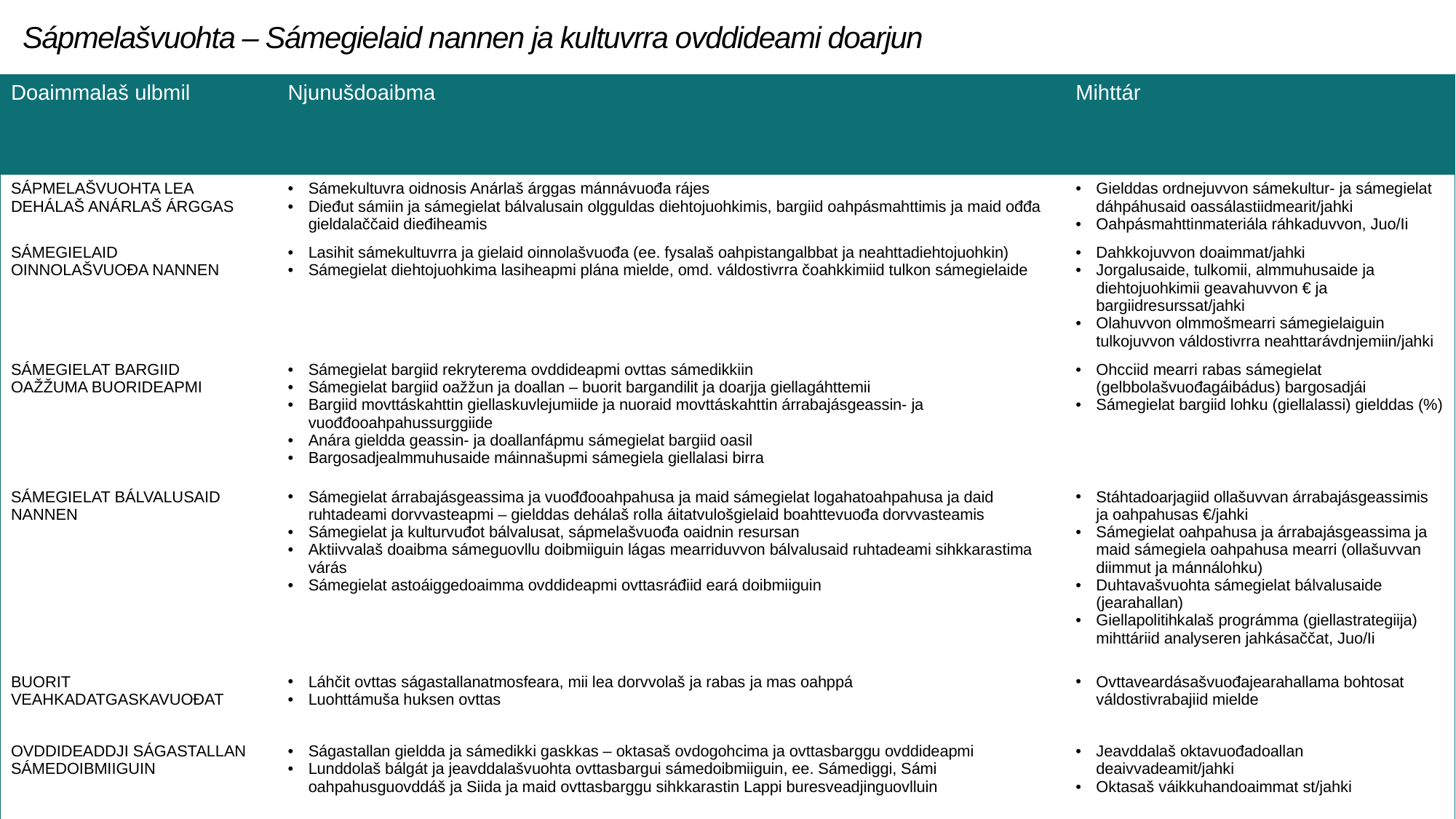

Sápmelašvuohta – Sámegielaid nannen ja kultuvrra ovddideami doarjun
| Doaimmalaš ulbmil | Njunušdoaibma | Mihttár |
| --- | --- | --- |
| SÁPMELAŠVUOHTA LEA DEHÁLAŠ ANÁRLAŠ ÁRGGAS | Sámekultuvra oidnosis Anárlaš árggas mánnávuođa rájes Dieđut sámiin ja sámegielat bálvalusain olgguldas diehtojuohkimis, bargiid oahpásmahttimis ja maid ođđa gieldalaččaid dieđiheamis | Gielddas ordnejuvvon sámekultur- ja sámegielat dáhpáhusaid oassálastiidmearit/jahki Oahpásmahttinmateriála ráhkaduvvon, Juo/Ii |
| SÁMEGIELAID OINNOLAŠVUOĐA NANNEN | Lasihit sámekultuvrra ja gielaid oinnolašvuođa (ee. fysalaš oahpistangalbbat ja neahttadiehtojuohkin) Sámegielat diehtojuohkima lasiheapmi plána mielde, omd. váldostivrra čoahkkimiid tulkon sámegielaide | Dahkkojuvvon doaimmat/jahki Jorgalusaide, tulkomii, almmuhusaide ja diehtojuohkimii geavahuvvon € ja bargiidresurssat/jahki Olahuvvon olmmošmearri sámegielaiguin tulkojuvvon váldostivrra neahttarávdnjemiin/jahki |
| SÁMEGIELAT BARGIID OAŽŽUMA BUORIDEAPMI | Sámegielat bargiid rekryterema ovddideapmi ovttas sámedikkiin Sámegielat bargiid oažžun ja doallan – buorit bargandilit ja doarjja giellagáhttemii Bargiid movttáskahttin giellaskuvlejumiide ja nuoraid movttáskahttin árrabajásgeassin- ja vuođđooahpahussurggiide Anára gieldda geassin- ja doallanfápmu sámegielat bargiid oasil Bargosadjealmmuhusaide máinnašupmi sámegiela giellalasi birra | Ohcciid mearri rabas sámegielat (gelbbolašvuođagáibádus) bargosadjái Sámegielat bargiid lohku (giellalassi) gielddas (%) |
| SÁMEGIELAT BÁLVALUSAID NANNEN | Sámegielat árrabajásgeassima ja vuođđooahpahusa ja maid sámegielat logahatoahpahusa ja daid ruhtadeami dorvvasteapmi – gielddas dehálaš rolla áitatvulošgielaid boahttevuođa dorvvasteamis Sámegielat ja kulturvuđot bálvalusat, sápmelašvuođa oaidnin resursan Aktiivvalaš doaibma sámeguovllu doibmiiguin lágas mearriduvvon bálvalusaid ruhtadeami sihkkarastima várás Sámegielat astoáiggedoaimma ovddideapmi ovttasráđiid eará doibmiiguin | Stáhtadoarjagiid ollašuvvan árrabajásgeassimis ja oahpahusas €/jahki Sámegielat oahpahusa ja árrabajásgeassima ja maid sámegiela oahpahusa mearri (ollašuvvan diimmut ja mánnálohku) Duhtavašvuohta sámegielat bálvalusaide (jearahallan) Giellapolitihkalaš prográmma (giellastrategiija) mihttáriid analyseren jahkásaččat, Juo/Ii |
| BUORIT VEAHKADATGASKAVUOĐAT | Láhčit ovttas ságastallanatmosfeara, mii lea dorvvolaš ja rabas ja mas oahppá Luohttámuša huksen ovttas | Ovttaveardásašvuođajearahallama bohtosat váldostivrabajiid mielde |
| OVDDIDEADDJI SÁGASTALLAN SÁMEDOIBMIIGUIN | Ságastallan gieldda ja sámedikki gaskkas – oktasaš ovdogohcima ja ovttasbarggu ovddideapmi Lunddolaš bálgát ja jeavddalašvuohta ovttasbargui sámedoibmiiguin, ee. Sámediggi, Sámi oahpahusguovddáš ja Siida ja maid ovttasbarggu sihkkarastin Lappi buresveadjinguovlluin | Jeavddalaš oktavuođadoallan deaivvadeamit/jahki Oktasaš váikkuhandoaimmat st/jahki |